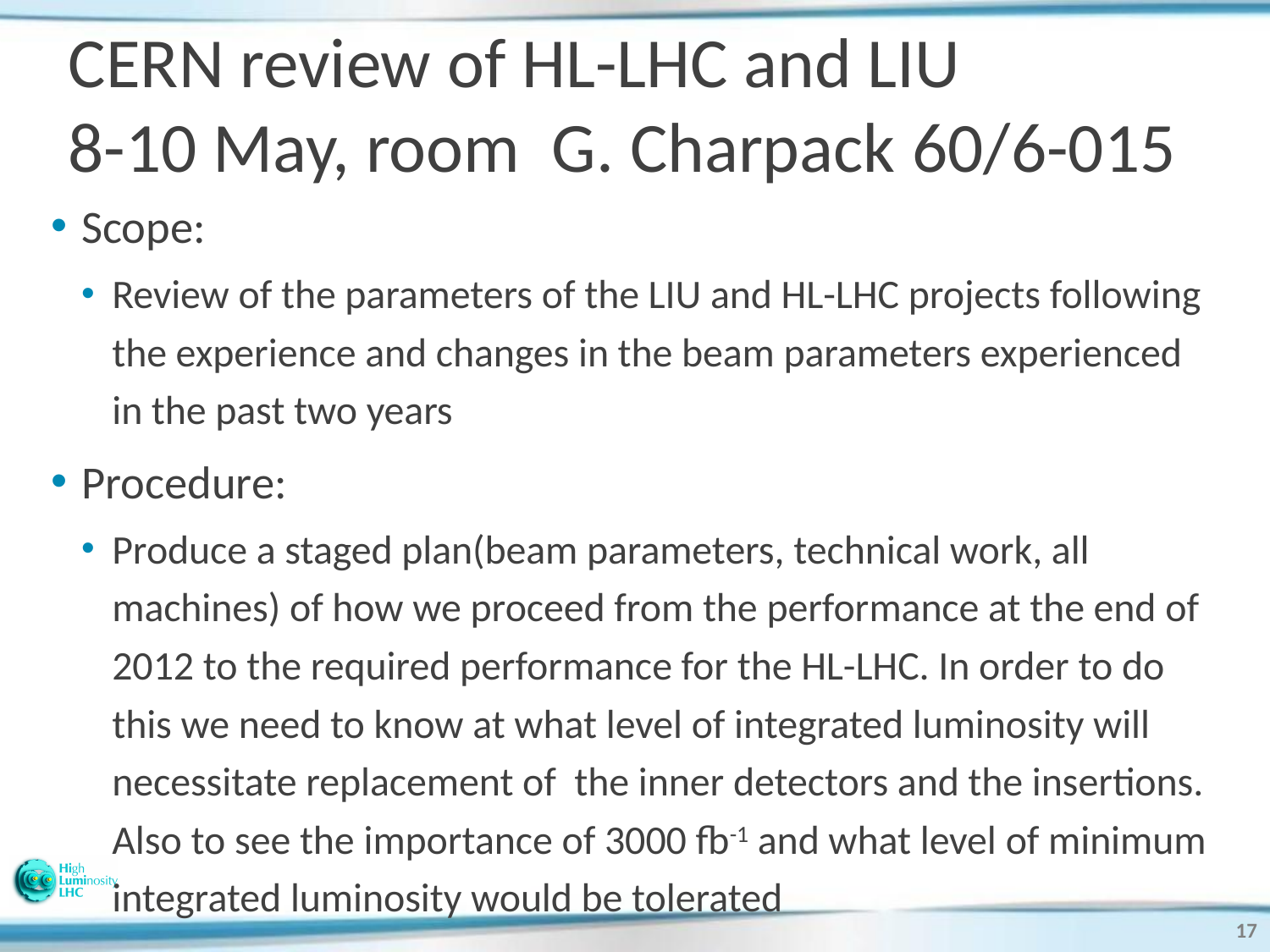

# CERN review of HL-LHC and LIU 8-10 May, room  G. Charpack 60/6-015
Scope:
Review of the parameters of the LIU and HL-LHC projects following the experience and changes in the beam parameters experienced in the past two years
Procedure:
Produce a staged plan(beam parameters, technical work, all machines) of how we proceed from the performance at the end of 2012 to the required performance for the HL-LHC. In order to do this we need to know at what level of integrated luminosity will necessitate replacement of  the inner detectors and the insertions. Also to see the importance of 3000 fb-1 and what level of minimum integrated luminosity would be tolerated
17